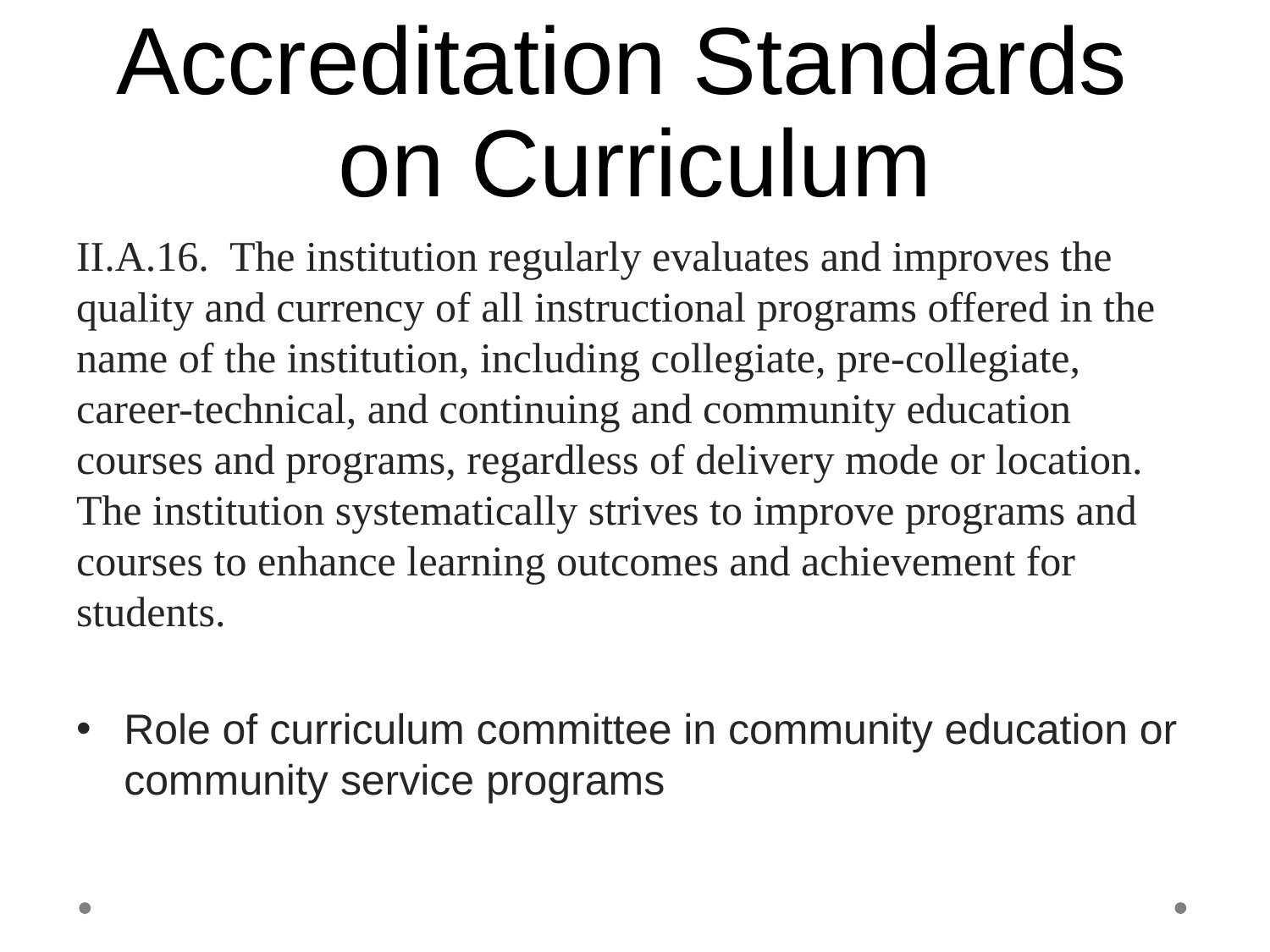

# Accreditation Standards on Curriculum
II.A.16.  The institution regularly evaluates and improves the quality and currency of all instructional programs offered in the name of the institution, including collegiate, pre-collegiate, career-technical, and continuing and community education courses and programs, regardless of delivery mode or location. The institution systematically strives to improve programs and courses to enhance learning outcomes and achievement for students.

Role of curriculum committee in community education or community service programs